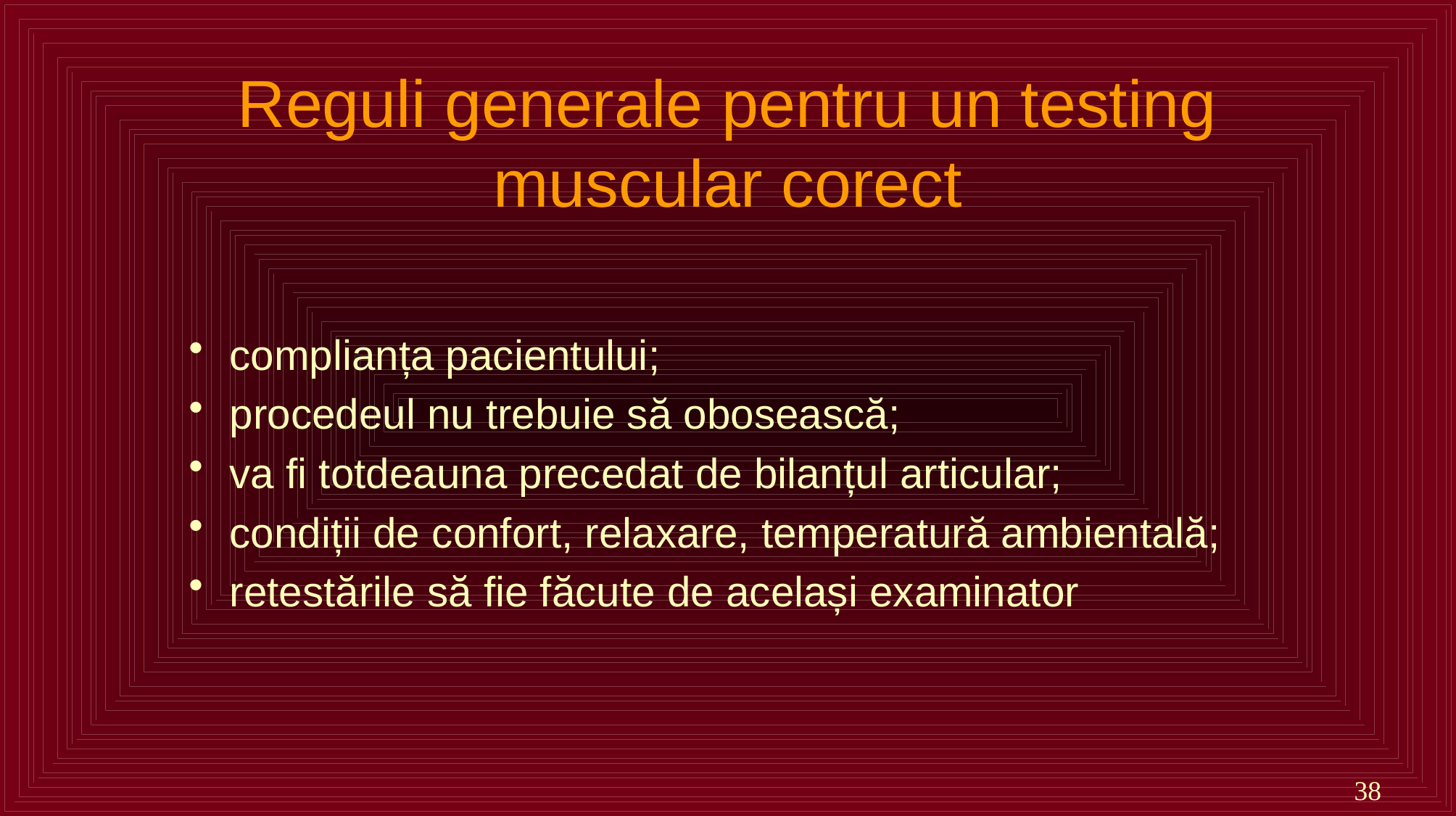

# Reguli generale pentru un testing muscular corect
complianța pacientului;
procedeul nu trebuie să obosească;
va fi totdeauna precedat de bilanțul articular;
condiții de confort, relaxare, temperatură ambientală;
retestările să fie făcute de același examinator